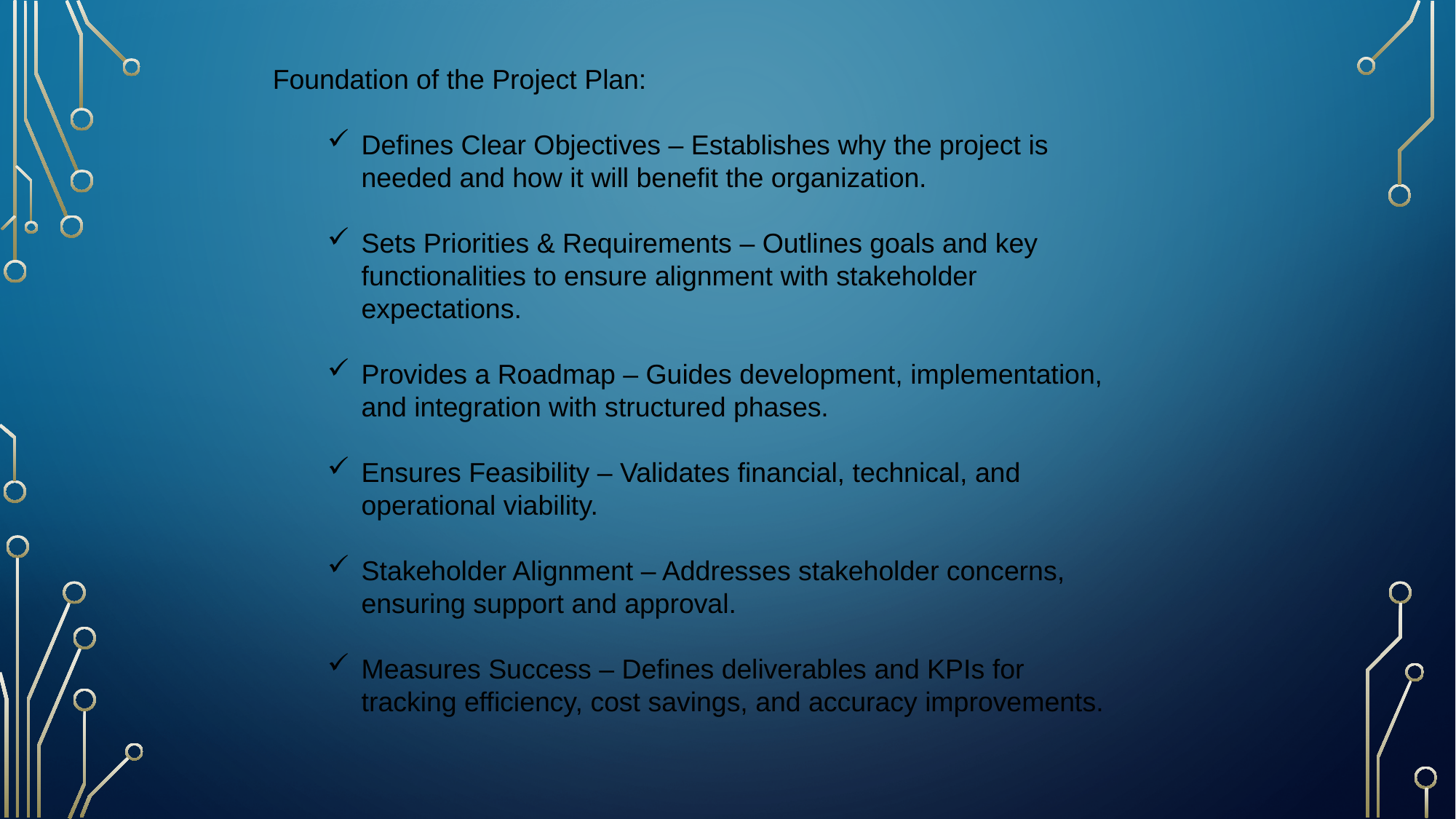

Foundation of the Project Plan:

Defines Clear Objectives – Establishes why the project is needed and how it will benefit the organization.

Sets Priorities & Requirements – Outlines goals and key functionalities to ensure alignment with stakeholder expectations.

Provides a Roadmap – Guides development, implementation, and integration with structured phases.

Ensures Feasibility – Validates financial, technical, and operational viability.

Stakeholder Alignment – Addresses stakeholder concerns, ensuring support and approval.

Measures Success – Defines deliverables and KPIs for tracking efficiency, cost savings, and accuracy improvements.